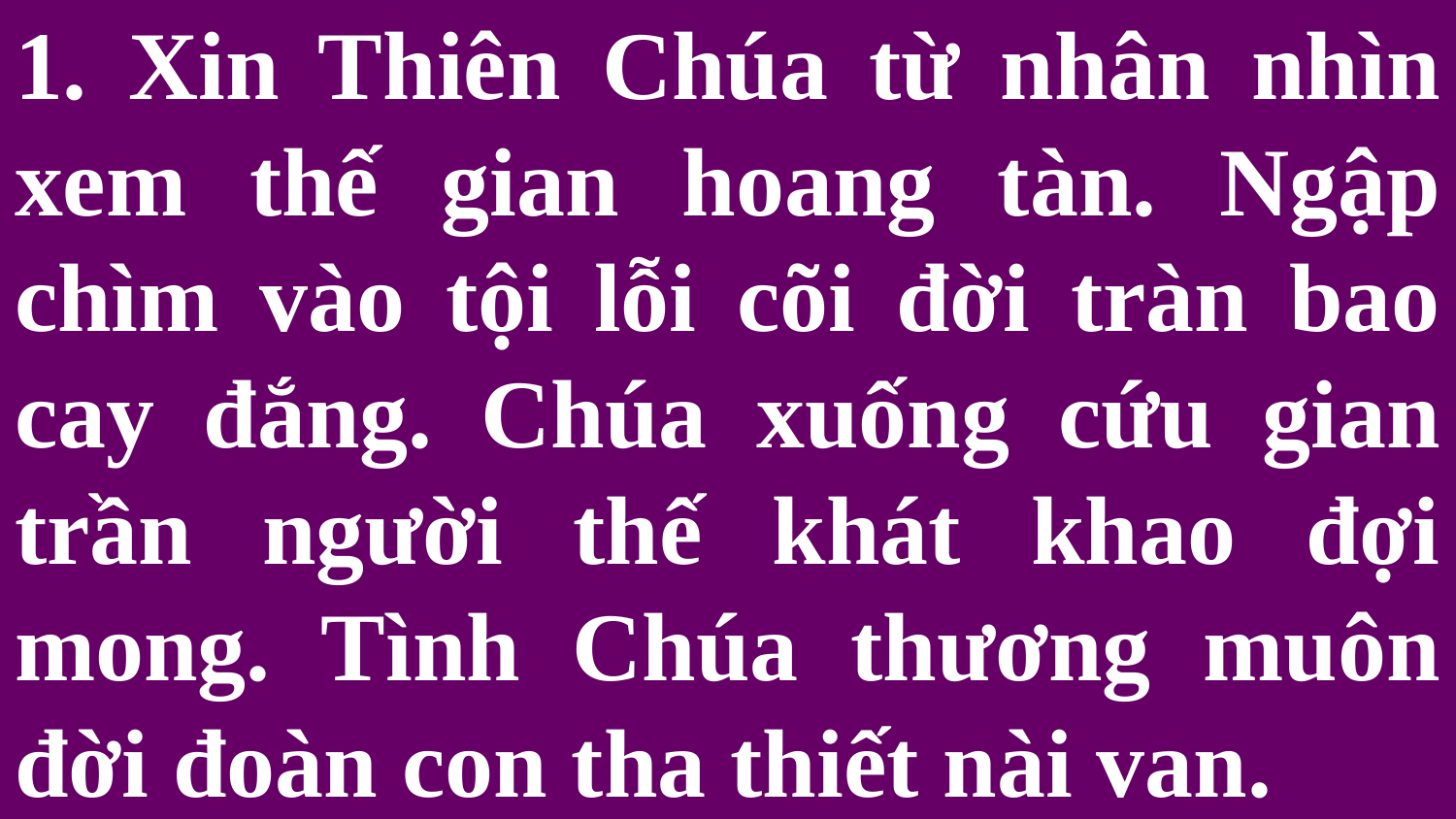

# 1. Xin Thiên Chúa từ nhân nhìn xem thế gian hoang tàn. Ngập chìm vào tội lỗi cõi đời tràn bao cay đắng. Chúa xuống cứu gian trần người thế khát khao đợi mong. Tình Chúa thương muôn đời đoàn con tha thiết nài van.